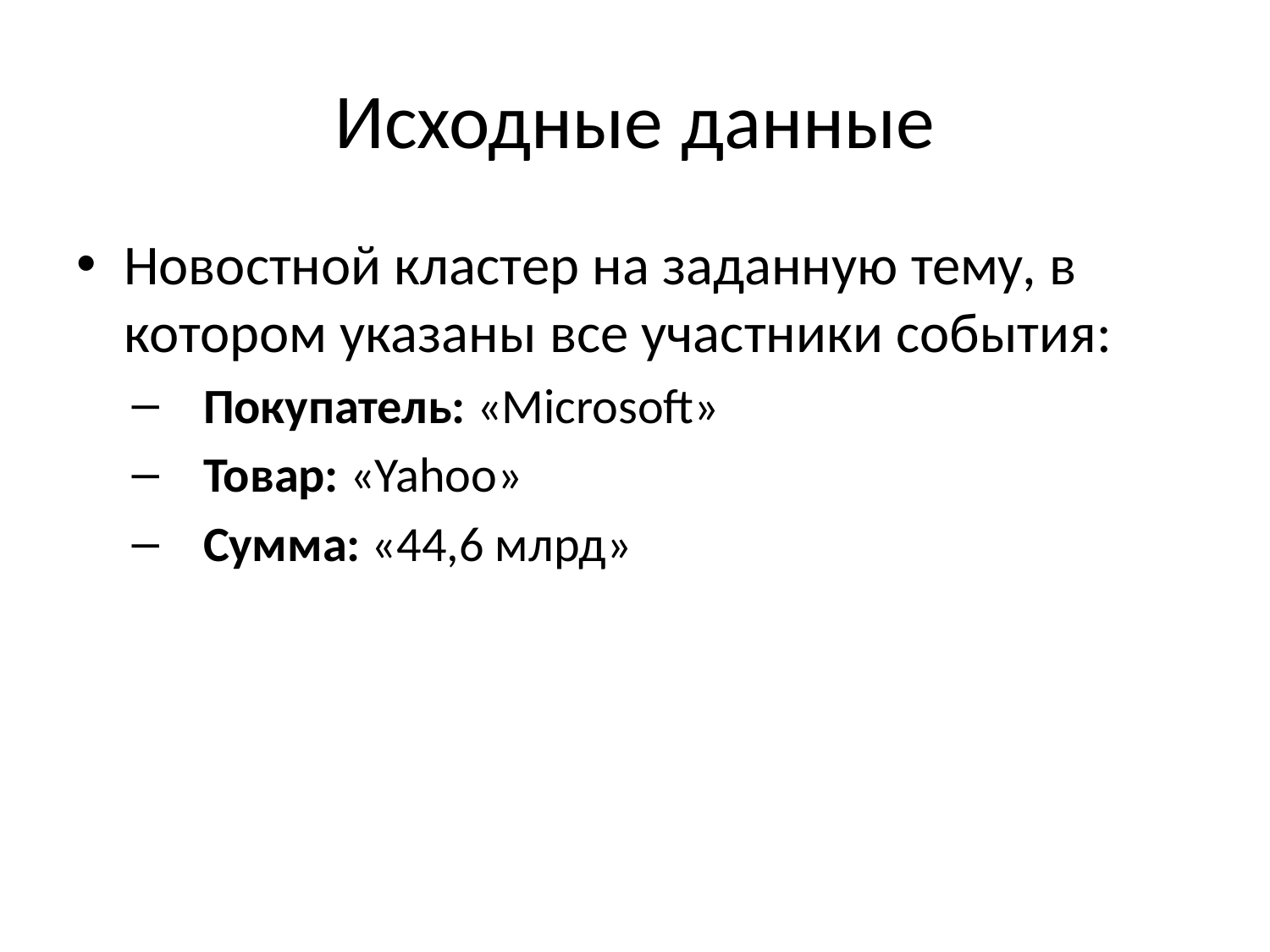

# Исходные данные
Новостной кластер на заданную тему, в котором указаны все участники события:
Покупатель: «Microsoft»
Товар: «Yahoo»
Сумма: «44,6 млрд»